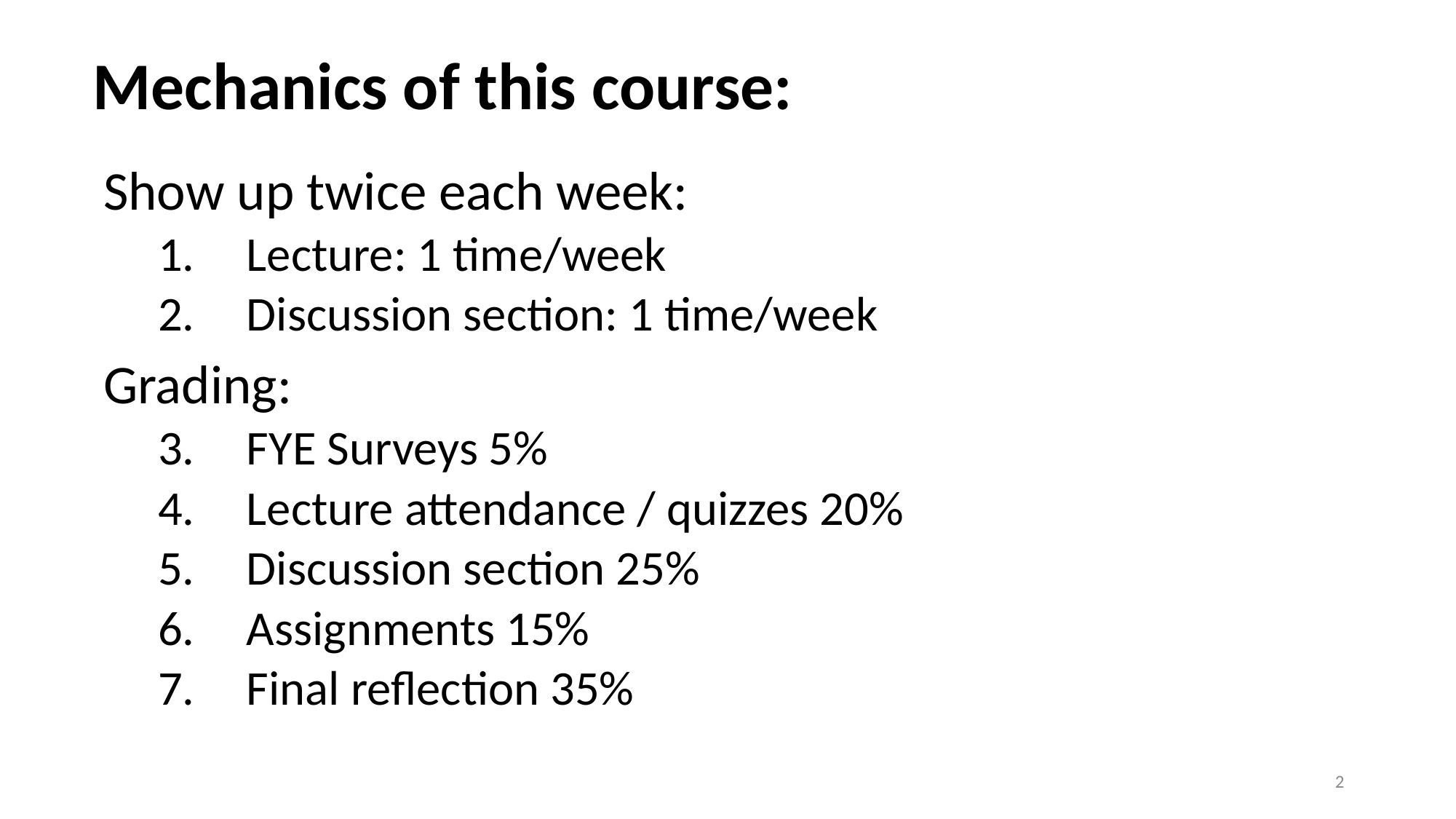

# Mechanics of this course:
Show up twice each week:
Lecture: 1 time/week
Discussion section: 1 time/week
Grading:
FYE Surveys 5%
Lecture attendance / quizzes 20%
Discussion section 25%
Assignments 15%
Final reflection 35%
2